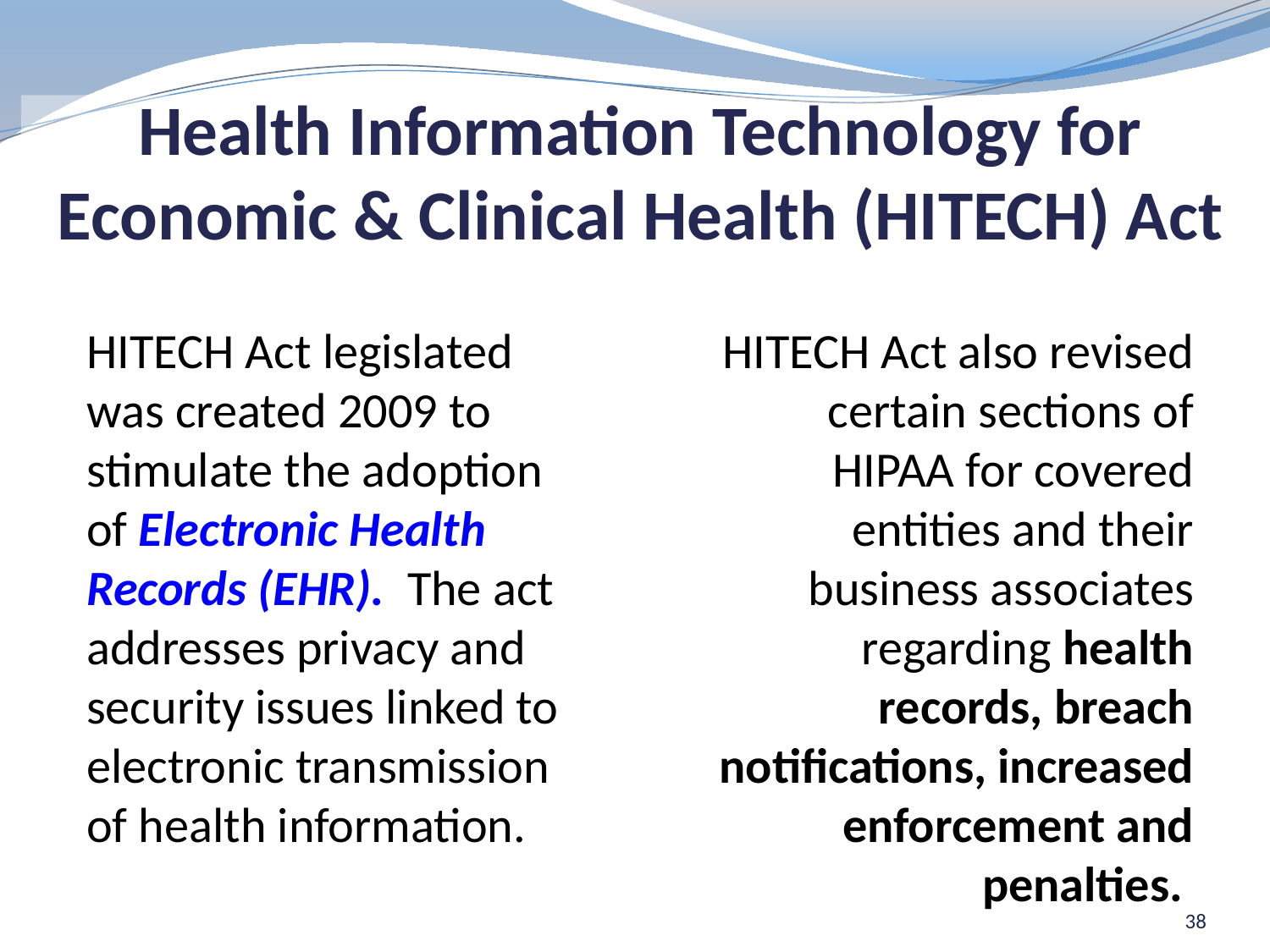

# Health Information Technology for Economic & Clinical Health (HITECH) Act
HITECH Act legislated was created 2009 to stimulate the adoption of Electronic Health Records (EHR).  The act addresses privacy and security issues linked to electronic transmission of health information.
HITECH Act also revised certain sections of HIPAA for covered entities and their business associates regarding health records, breach notifications, increased enforcement and penalties.
38